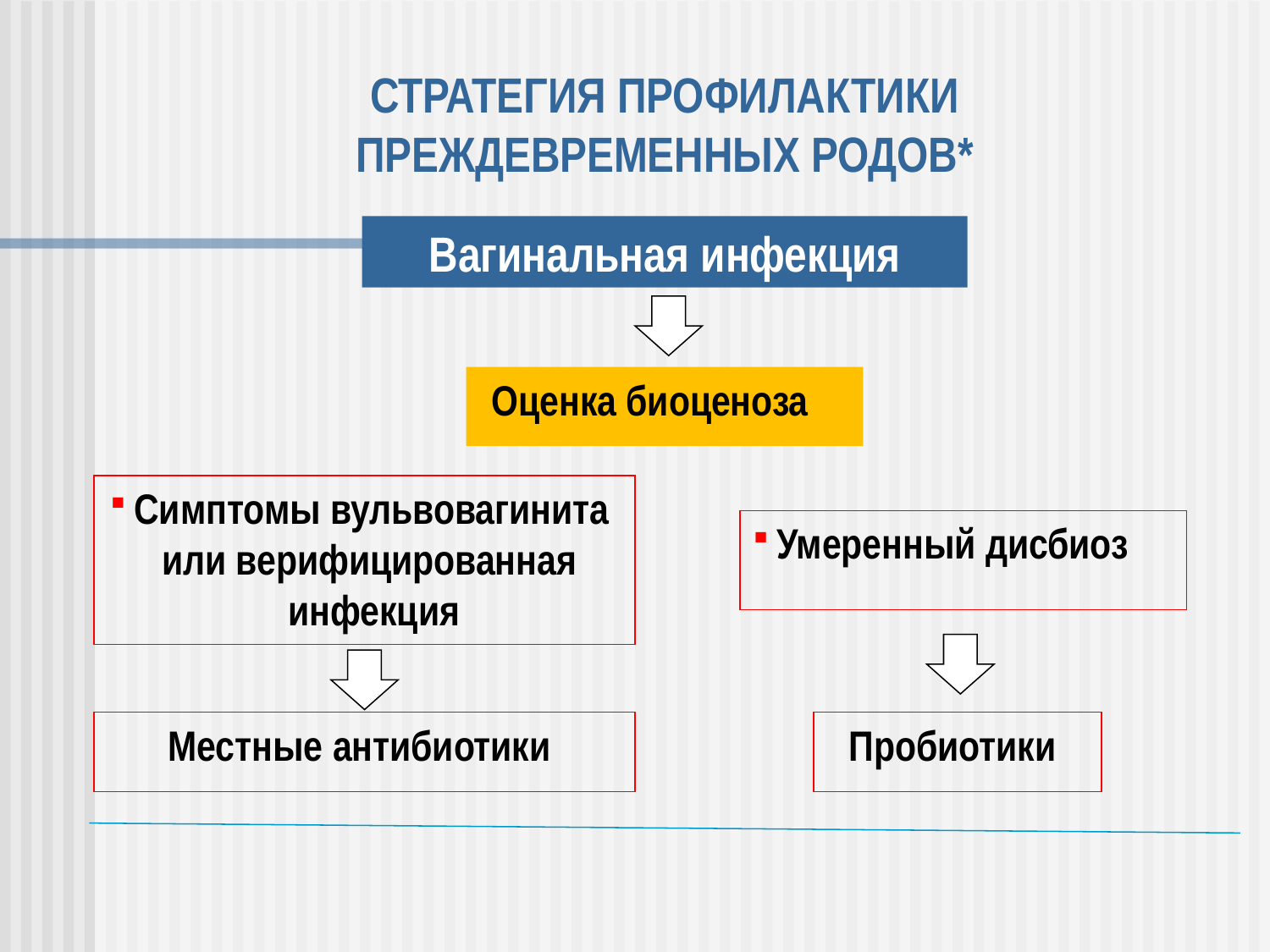

# СТРАТЕГИЯ ПРОФИЛАКТИКИ ПРЕЖДЕВРЕМЕННЫХ РОДОВ*
Вагинальная инфекция

Оценка биоценоза

 Симптомы вульвовагинита
  или верифицированная
  инфекция
 Умеренный дисбиоз

Местные антибиотики
Пробиотики